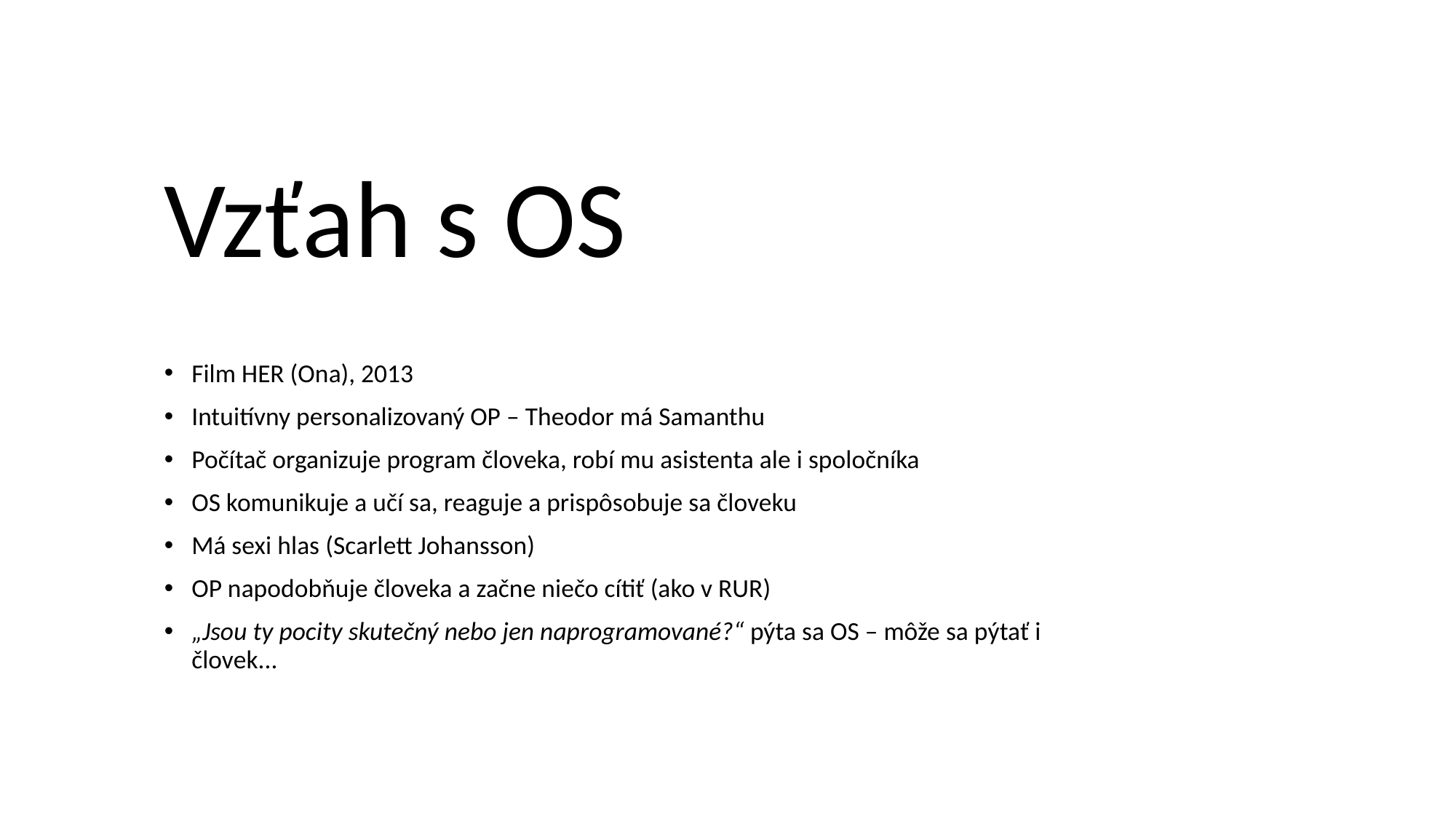

# Vzťah s OS
Film HER (Ona), 2013
Intuitívny personalizovaný OP – Theodor má Samanthu
Počítač organizuje program človeka, robí mu asistenta ale i spoločníka
OS komunikuje a učí sa, reaguje a prispôsobuje sa človeku
Má sexi hlas (Scarlett Johansson)
OP napodobňuje človeka a začne niečo cítiť (ako v RUR)
„Jsou ty pocity skutečný nebo jen naprogramované?“ pýta sa OS – môže sa pýtať i človek...